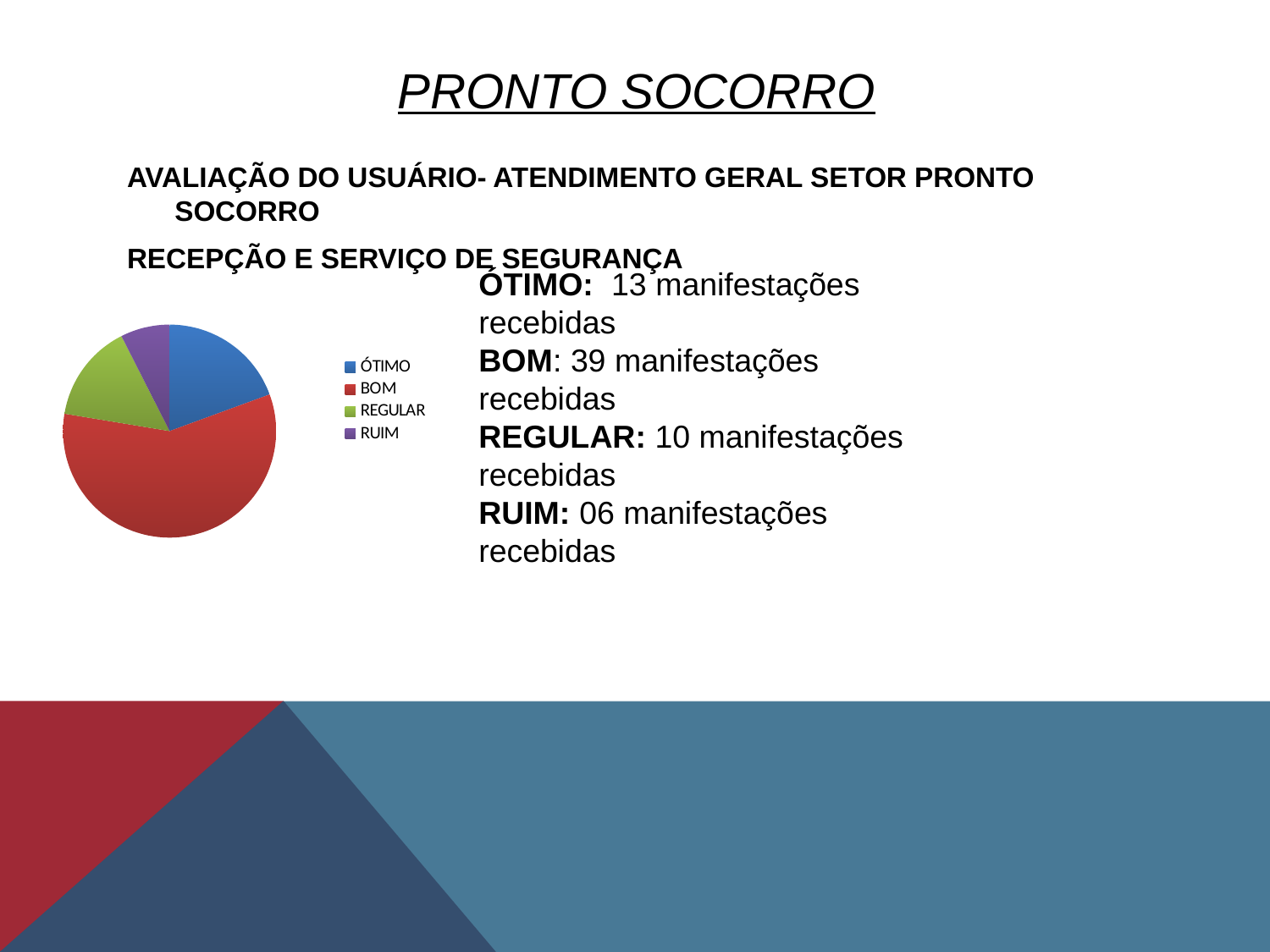

# PRONTO SOCORRO
AVALIAÇÃO DO USUÁRIO- ATENDIMENTO GERAL SETOR PRONTO SOCORRO
RECEPÇÃO E SERVIÇO DE SEGURANÇA

### Chart:

| Category | Colunas1 |
|---|---|
| ÓTIMO | 13.0 |
| BOM | 39.0 |
| REGULAR | 10.0 |
| RUIM | 5.0 |
ÓTIMO:  13 manifestações recebidas
BOM: 39 manifestações recebidas
REGULAR: 10 manifestações recebidas
RUIM: 06 manifestações recebidas